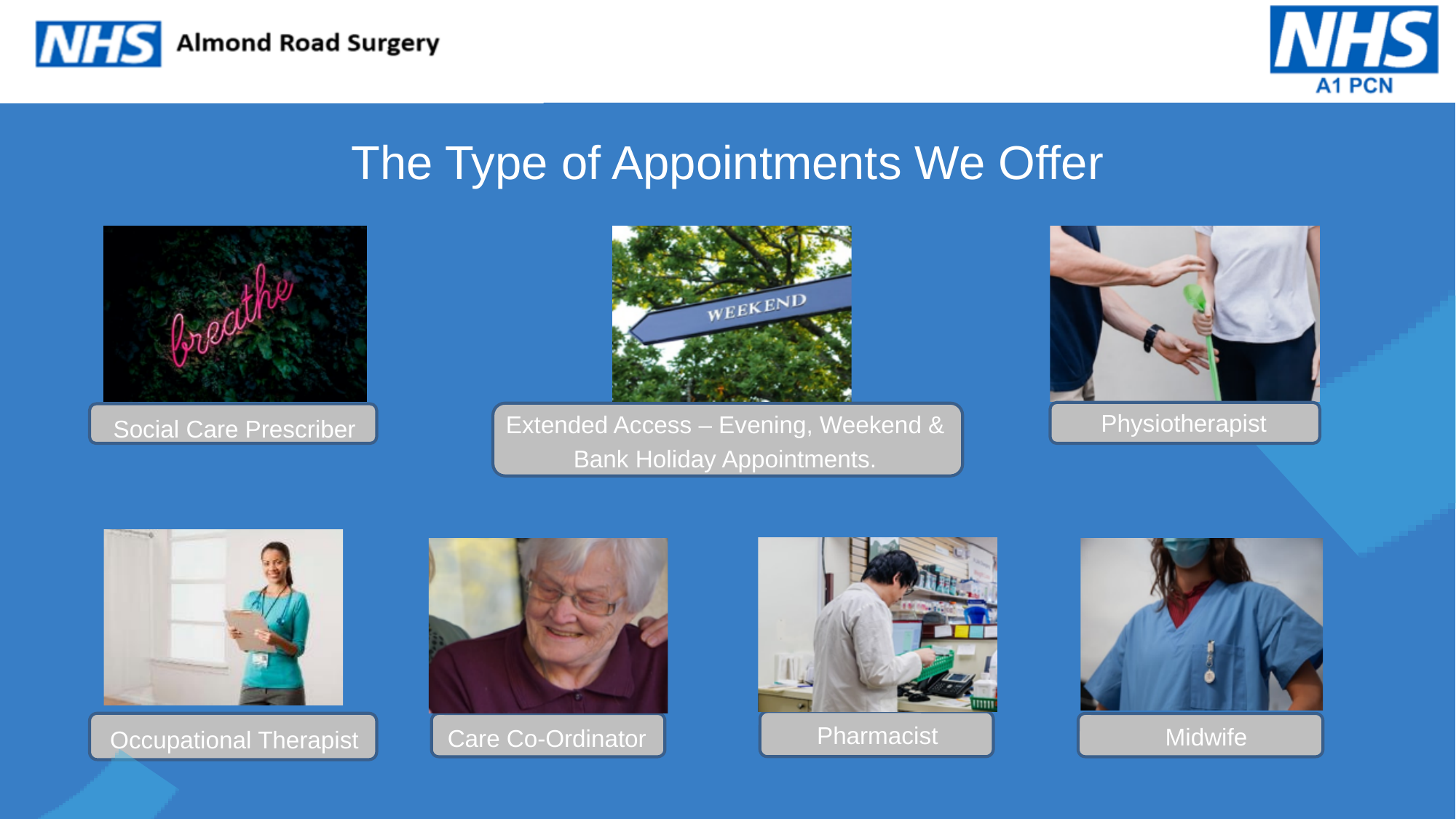

The Type of Appointments We Offer

Social Care Prescriber
Extended Access – Evening, Weekend & Bank Holiday Appointments.
Physiotherapist

Pharmacist
Midwife

Care Co-Ordinator
Occupational Therapist